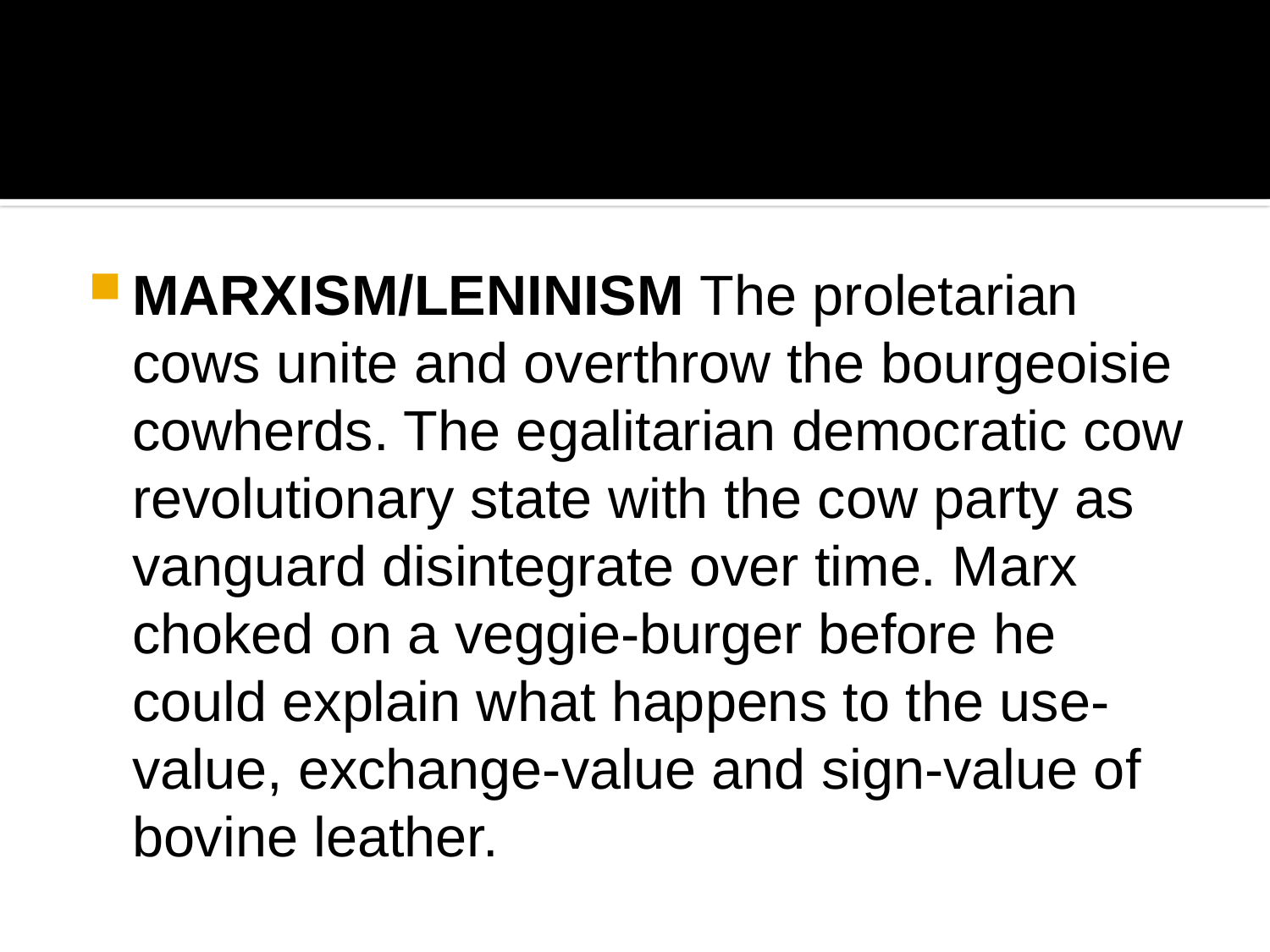

#
MARXISM/LENINISM The proletarian cows unite and overthrow the bourgeoisie cowherds. The egalitarian democratic cow revolutionary state with the cow party as vanguard disintegrate over time. Marx choked on a veggie-burger before he could explain what happens to the use-value, exchange-value and sign-value of bovine leather.